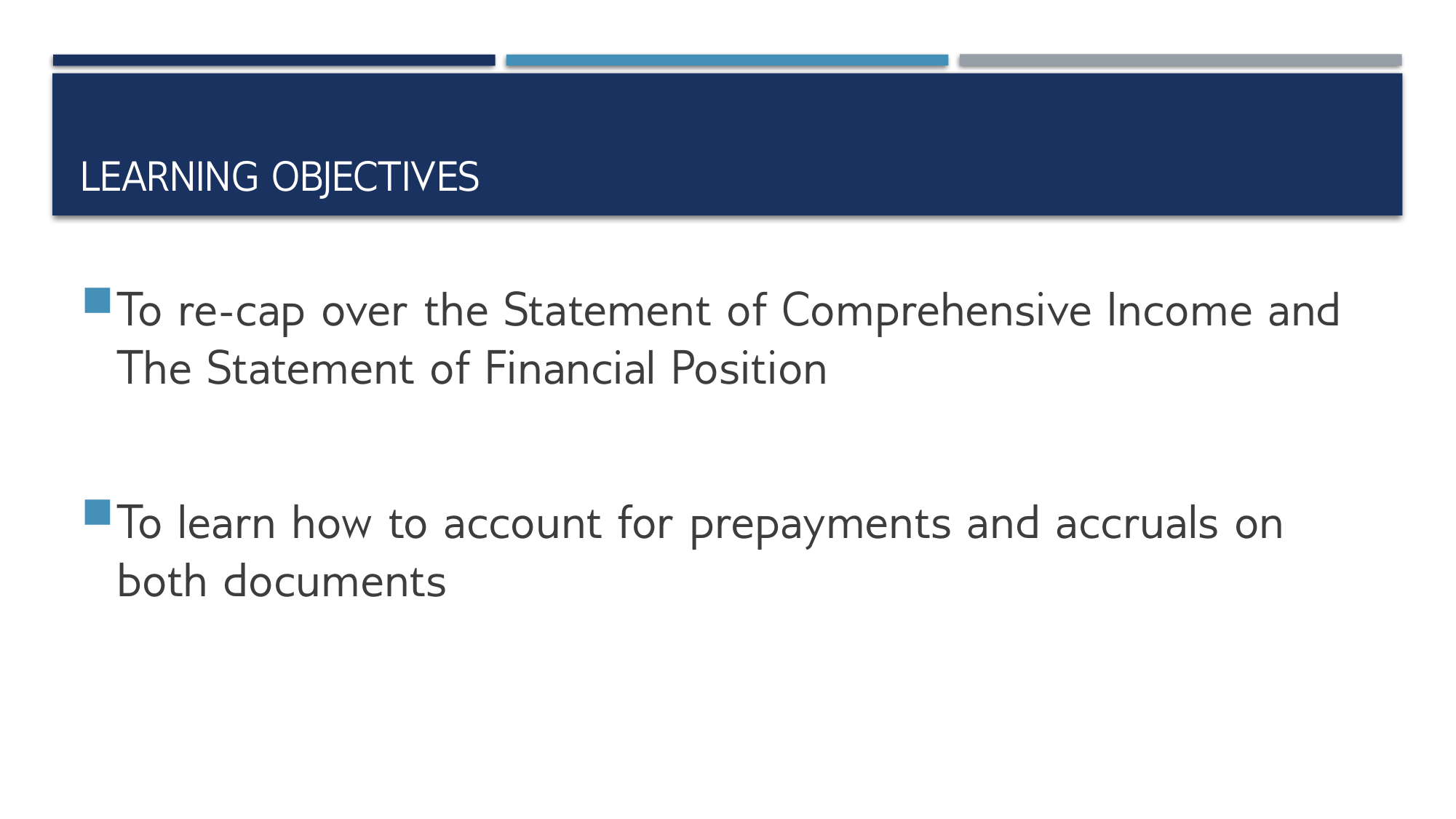

# Learning Objectives
To re-cap over the Statement of Comprehensive Income and The Statement of Financial Position

To learn how to account for prepayments and accruals on both documents